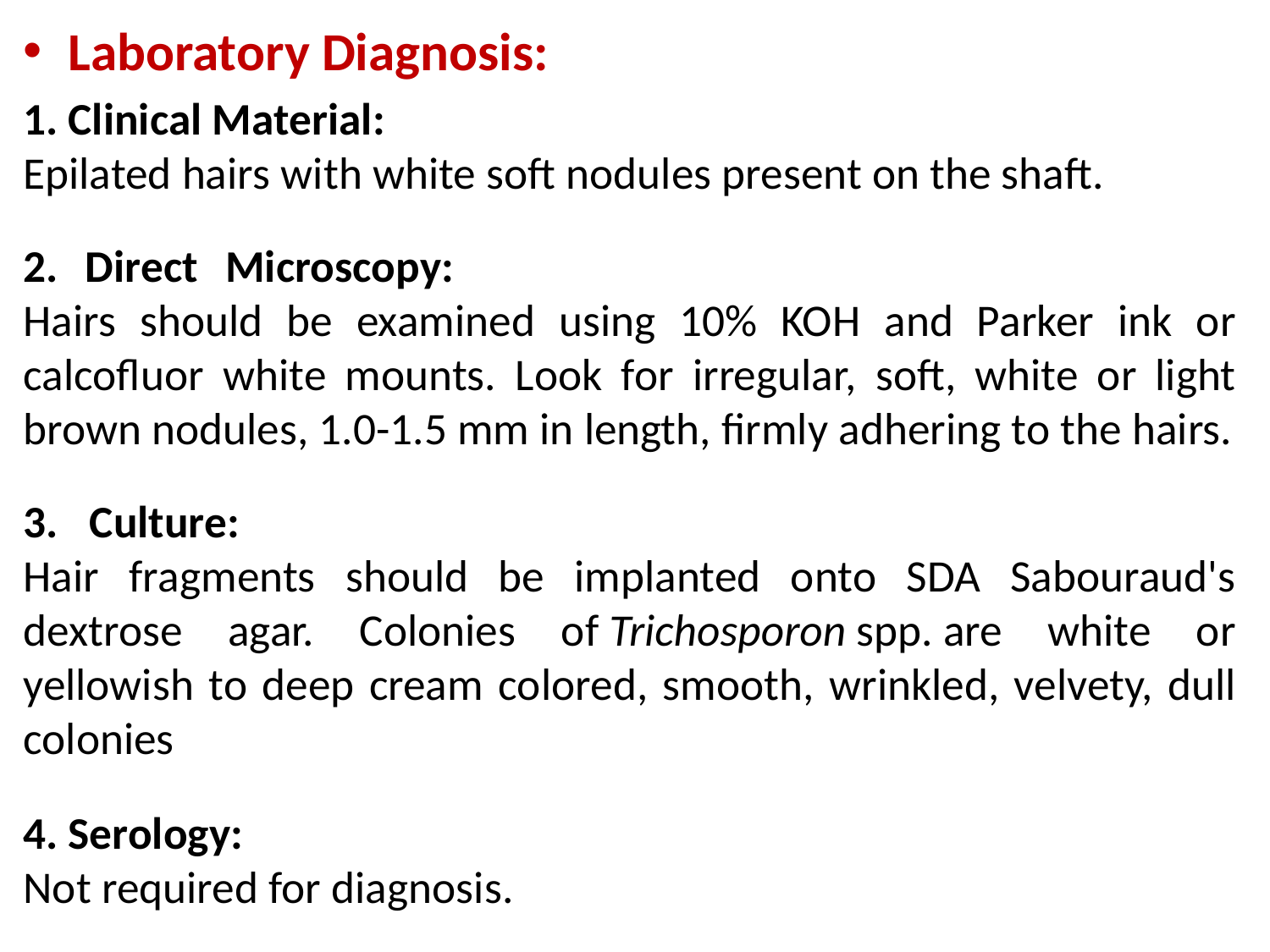

Laboratory Diagnosis:
1. Clinical Material: 
Epilated hairs with white soft nodules present on the shaft.

2. Direct Microscopy:                             .
Hairs should be examined using 10% KOH and Parker ink or calcofluor white mounts. Look for irregular, soft, white or light brown nodules, 1.0-1.5 mm in length, firmly adhering to the hairs.

3. Culture:                               . 
Hair fragments should be implanted onto SDA Sabouraud's dextrose agar. Colonies of Trichosporon spp. are white or yellowish to deep cream colored, smooth, wrinkled, velvety, dull colonies

4. Serology: 
Not required for diagnosis.